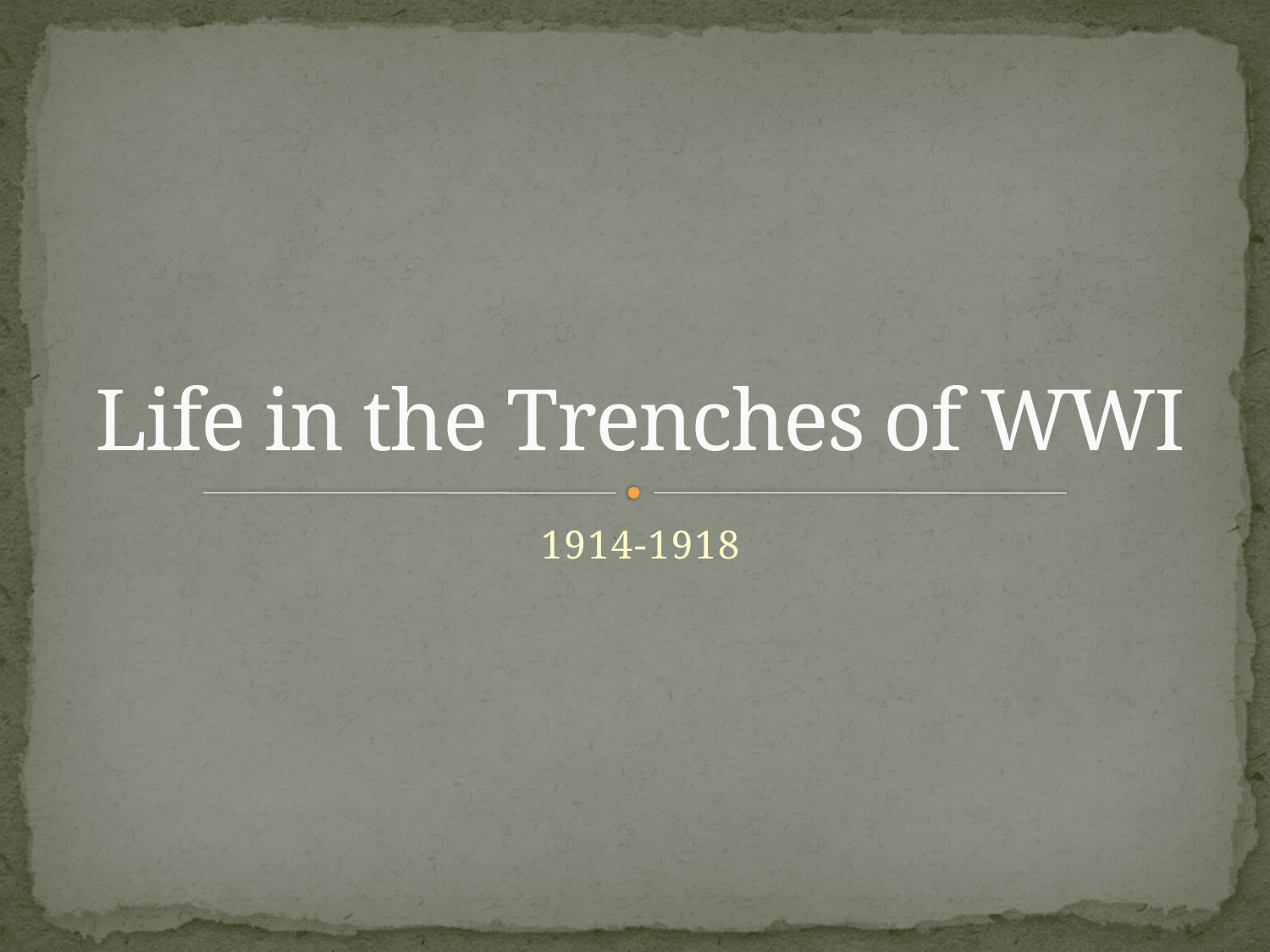

# Life in the Trenches of WWI
1914-1918